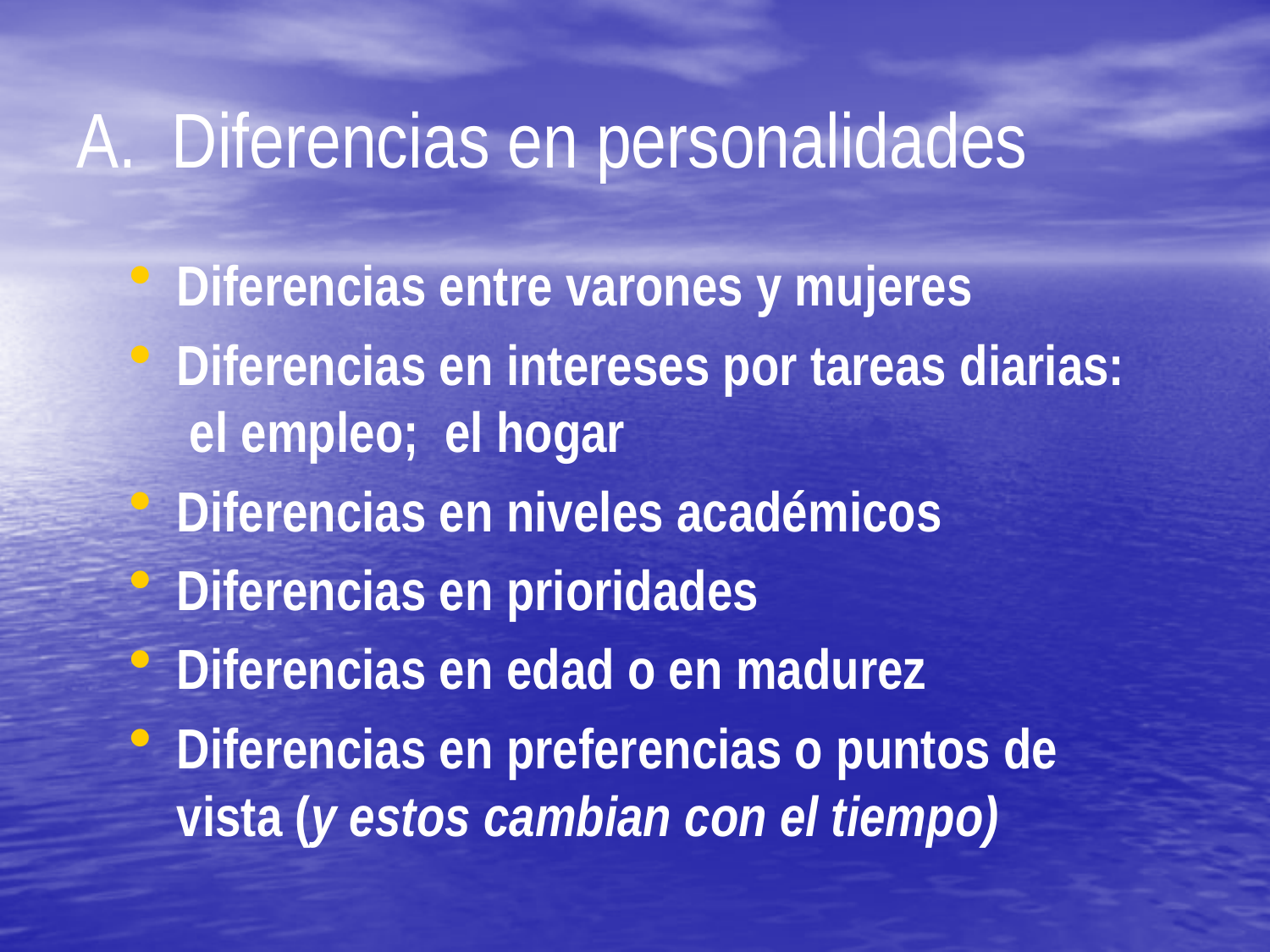

# A.  Diferencias en personalidades
Diferencias entre varones y mujeres
Diferencias en intereses por tareas diarias:  el empleo;  el hogar
Diferencias en niveles académicos
Diferencias en prioridades
Diferencias en edad o en madurez
Diferencias en preferencias o puntos de vista (y estos cambian con el tiempo)